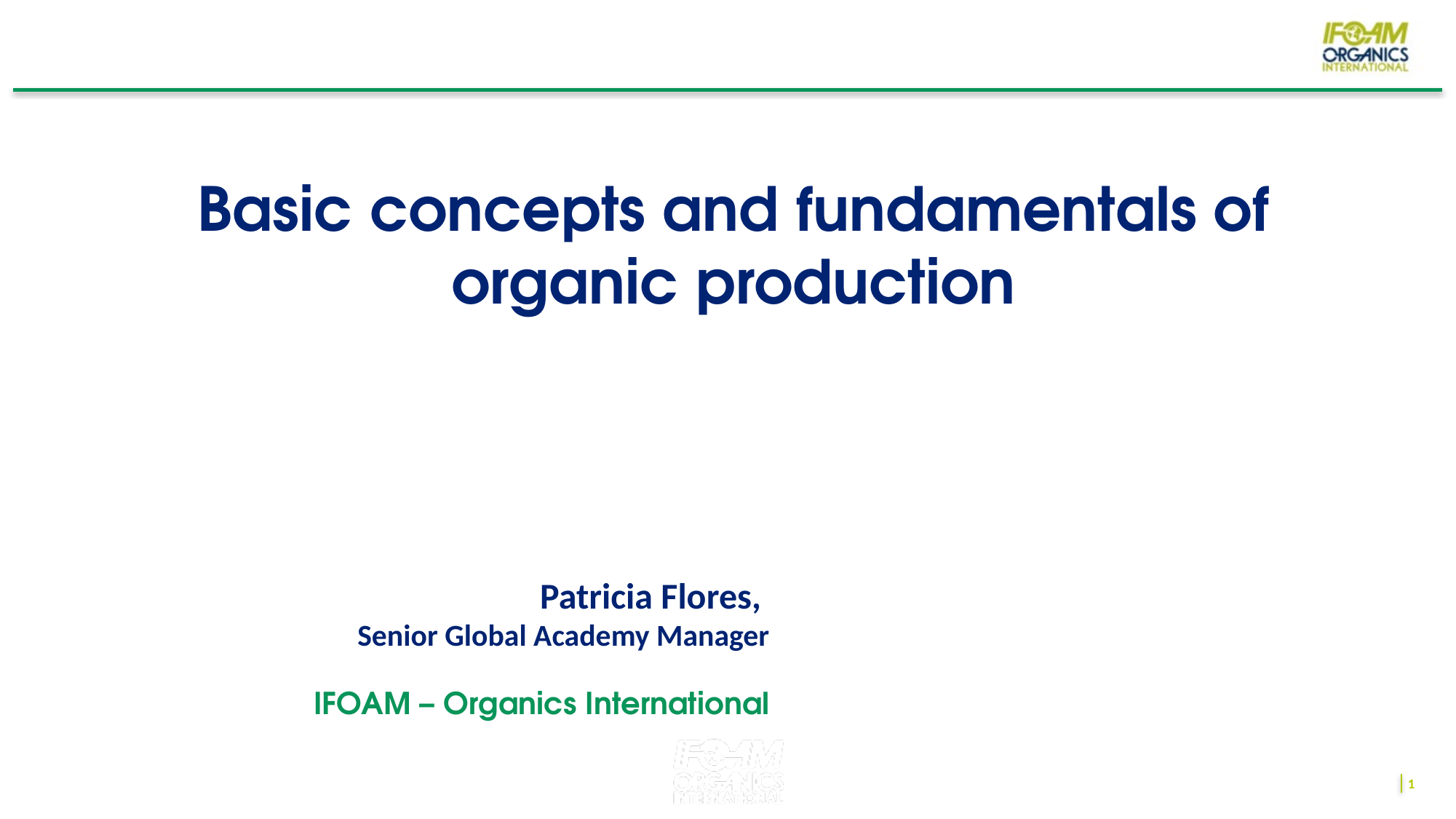

Basic concepts and fundamentals of organic production
Patricia Flores,
Senior Global Academy Manager

IFOAM – Organics International